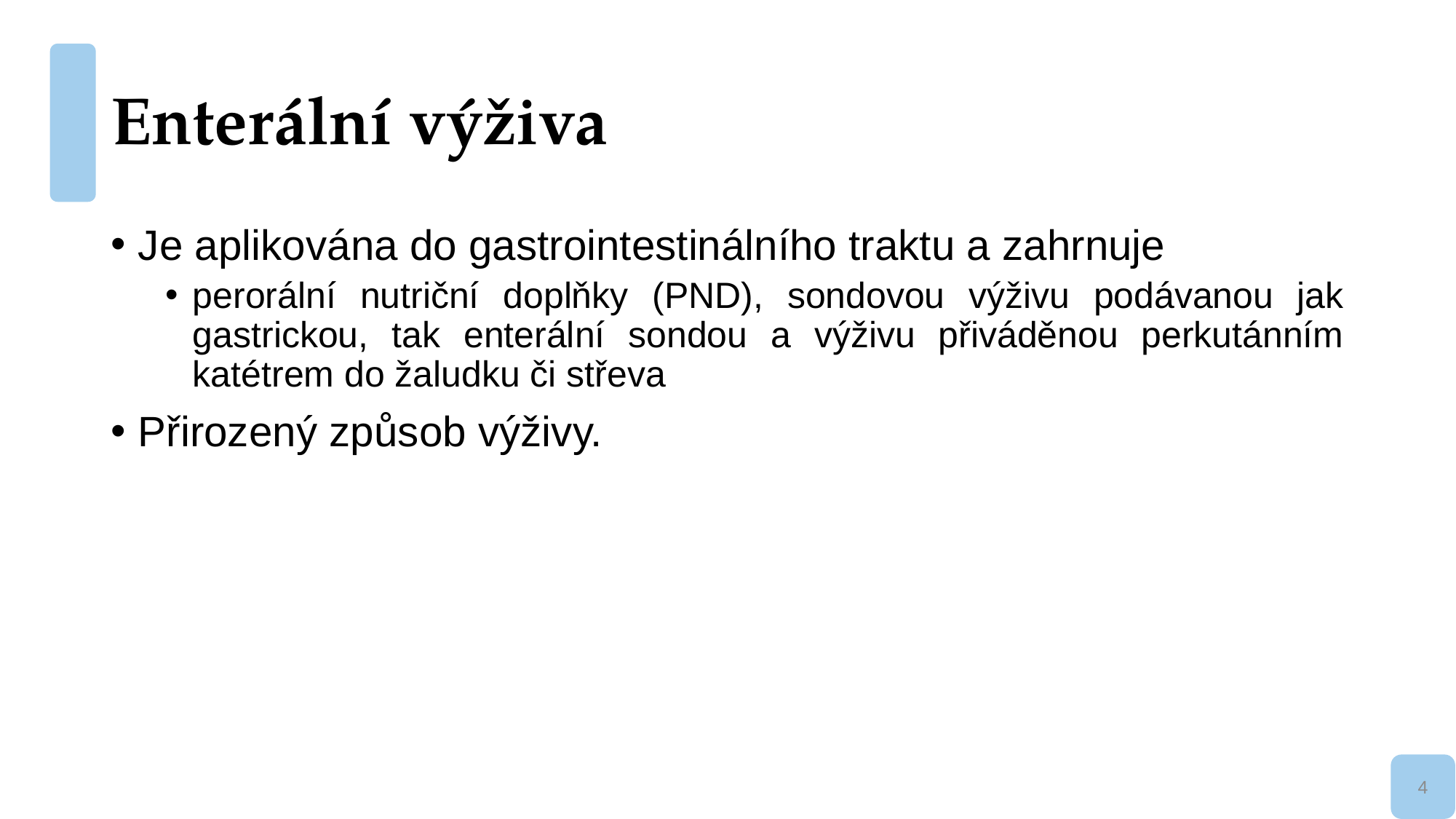

# Enterální výživa
Je aplikována do gastrointestinálního traktu a zahrnuje
perorální nutriční doplňky (PND), sondovou výživu podávanou jak gastrickou, tak enterální sondou a výživu přiváděnou perkutánním katétrem do žaludku či střeva
Přirozený způsob výživy.

4